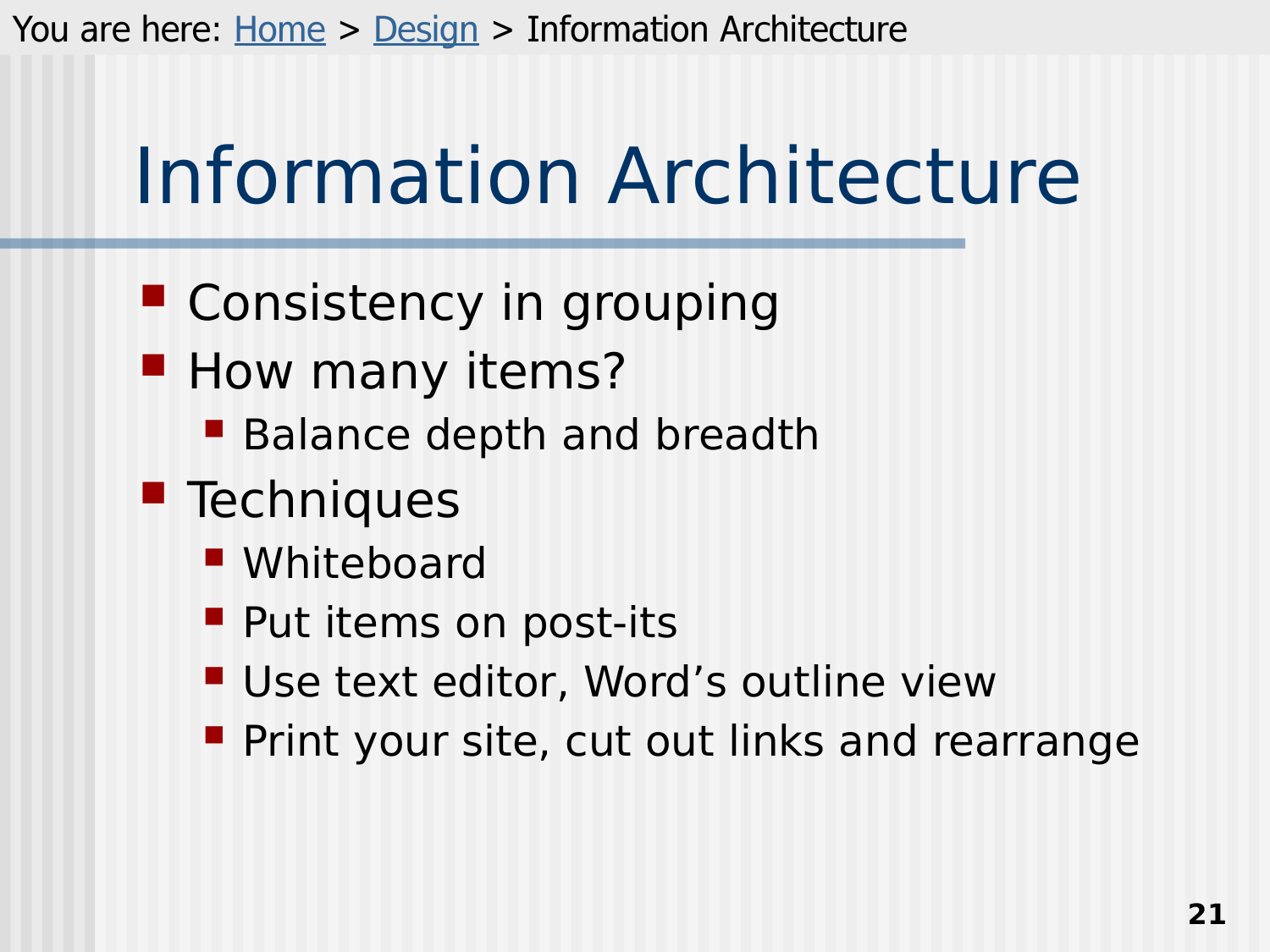

You are here: Home > Design > Information Architecture
# Information Architecture
Consistency in grouping
How many items?
Balance depth and breadth
Techniques
Whiteboard
Put items on post-its
Use text editor, Word’s outline view
Print your site, cut out links and rearrange
21